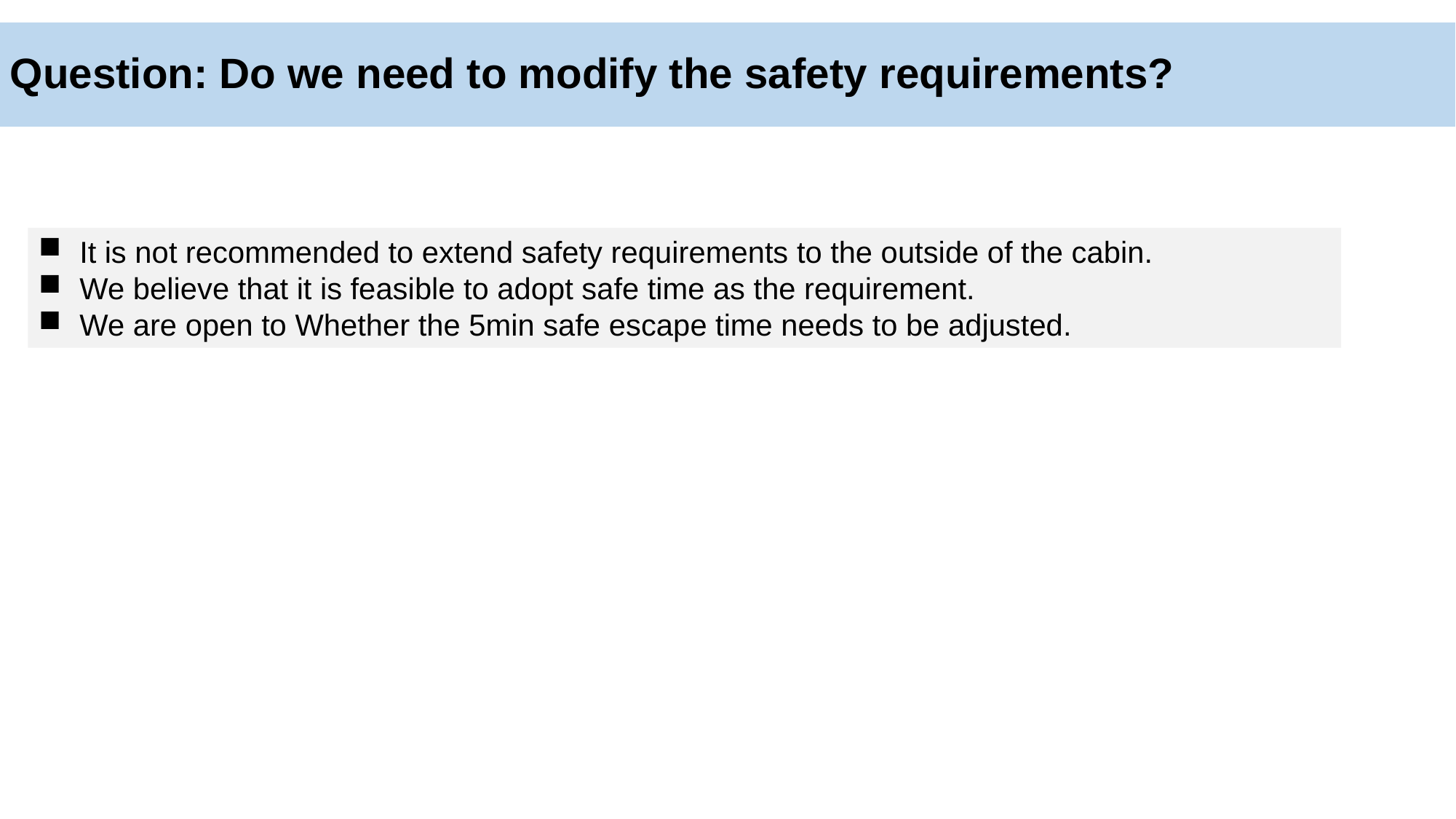

# Question: Do we need to modify the safety requirements?
It is not recommended to extend safety requirements to the outside of the cabin.
We believe that it is feasible to adopt safe time as the requirement.
We are open to Whether the 5min safe escape time needs to be adjusted.